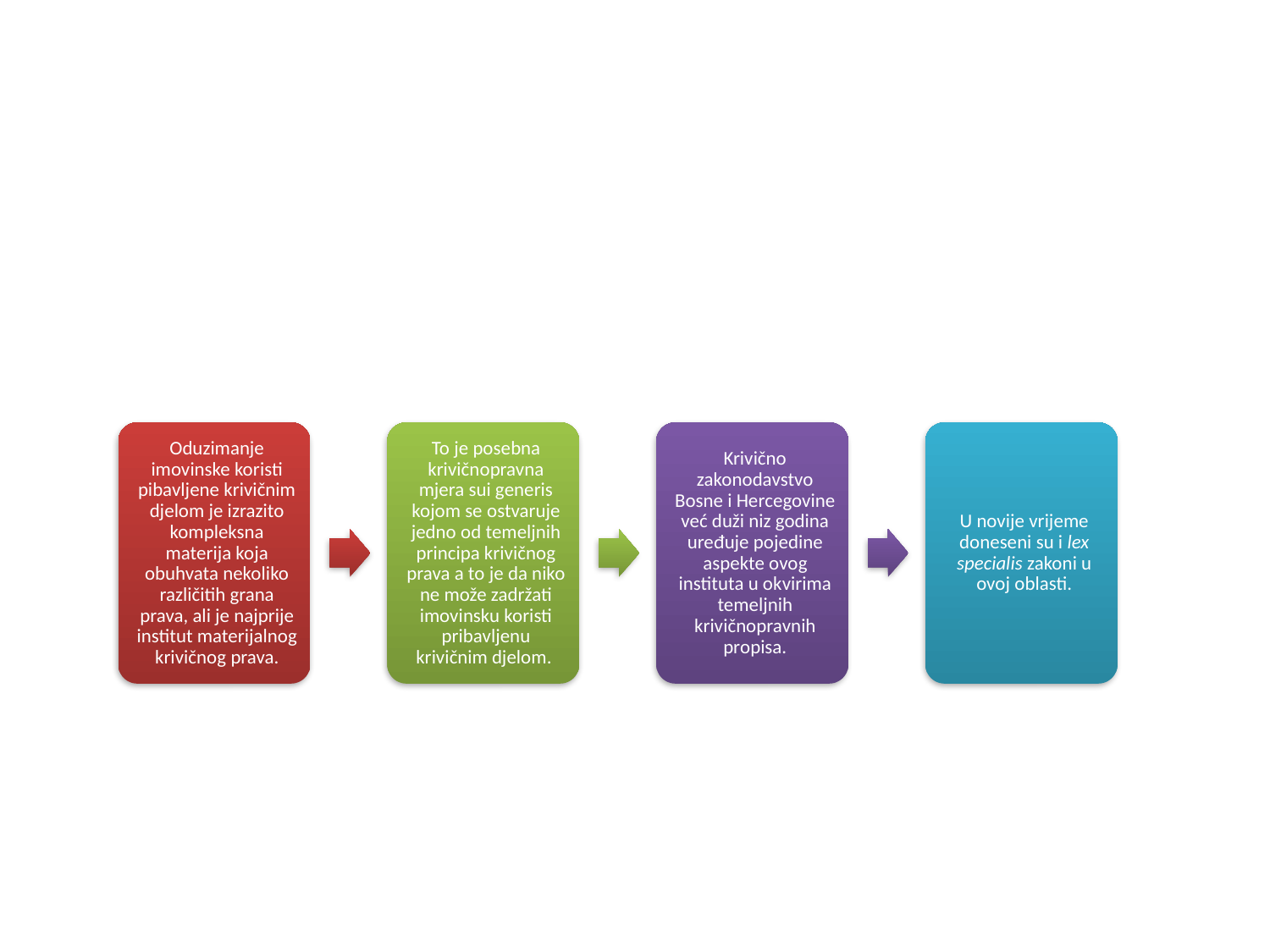

#
Oduzimanje imovinske koristi pibavljene krivičnim djelom je izrazito kompleksna materija koja obuhvata nekoliko različitih grana prava, ali je najprije institut materijalnog krivičnog prava.

To je posebna krivičnopravna mjera sui generis kojom se ostvaruje jedno od temeljnih principa krivičnog prava a to je da niko ne može zadržati imovinsku koristi pribavljenu krivičnim djelom.

Krivično zakonodavstvo Bosne i Hercegovine već duži niz godina uređuje pojedine aspekte ovog instituta u okvirima temeljnih krivičnopravnih propisa.

U novije vrijeme doneseni su i lex specialis zakoni u ovoj oblasti.